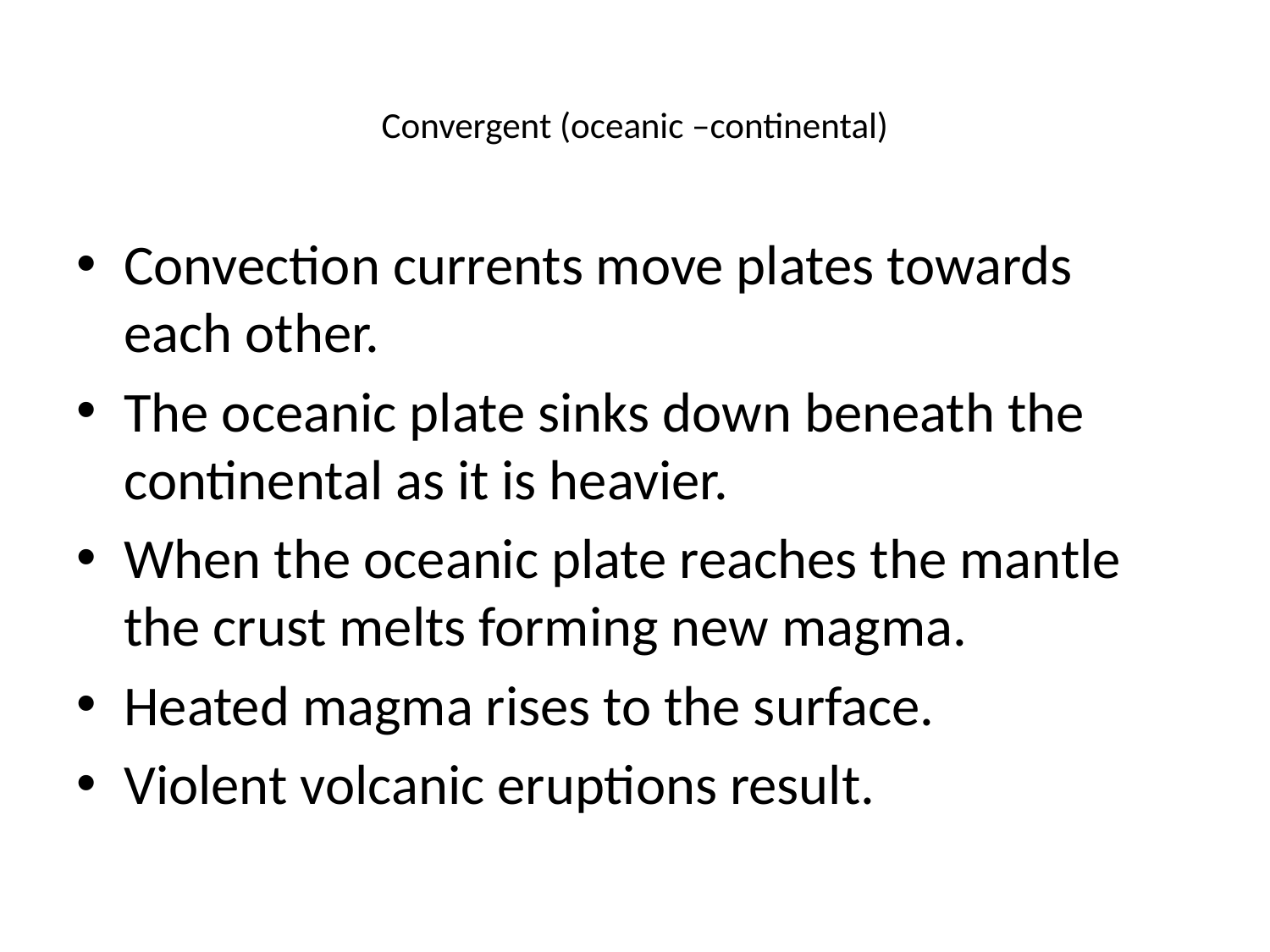

# Convergent (oceanic –continental)
Convection currents move plates towards each other.
The oceanic plate sinks down beneath the continental as it is heavier.
When the oceanic plate reaches the mantle the crust melts forming new magma.
Heated magma rises to the surface.
Violent volcanic eruptions result.